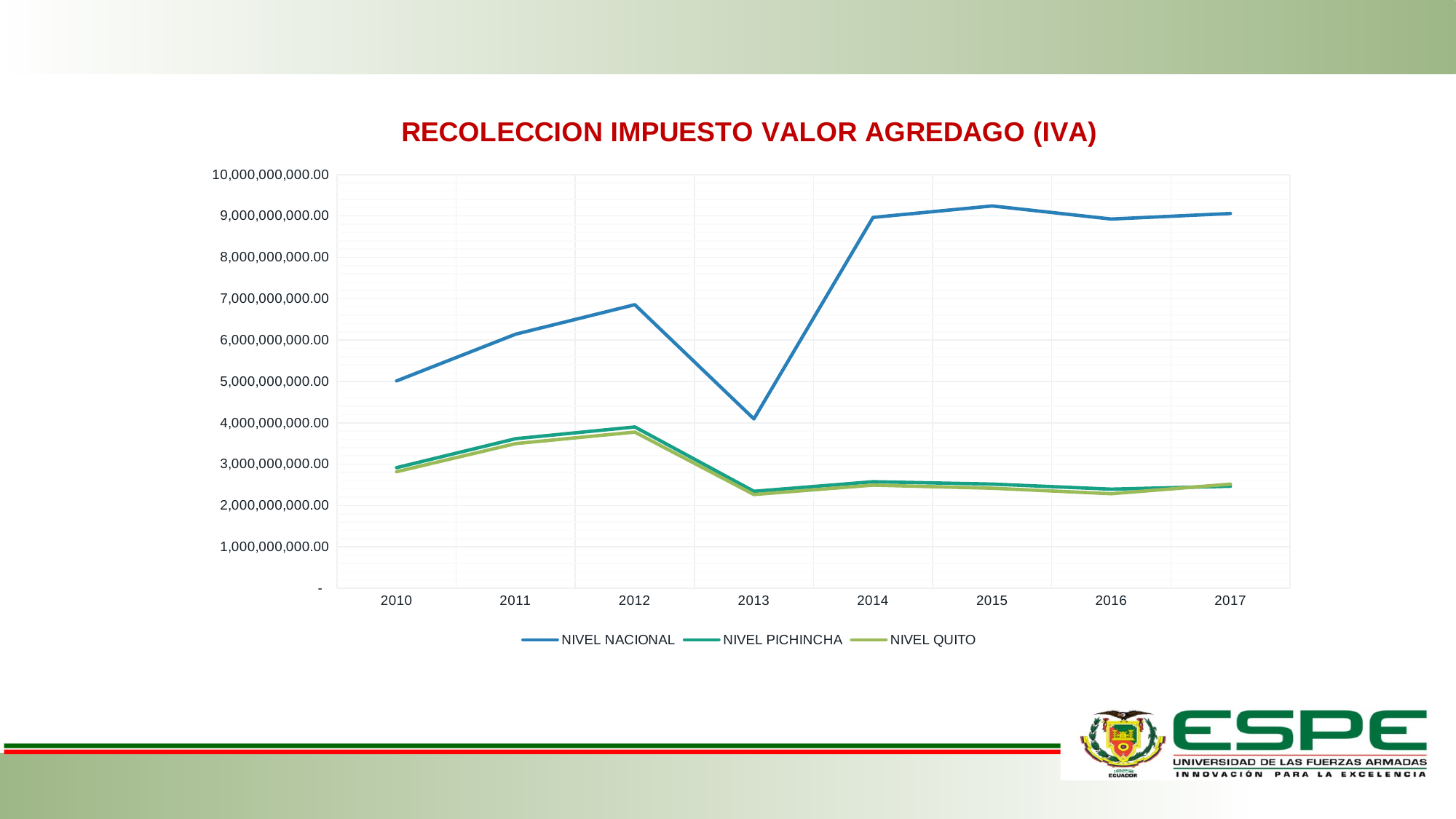

### Chart: RECOLECCION IMPUESTO VALOR AGREDAGO (IVA)

| Category | NIVEL NACIONAL | NIVEL PICHINCHA | NIVEL QUITO |
|---|---|---|---|
| 2010 | 5012267209.01 | 2914947113.18 | 2818099312.32 |
| 2011 | 6143536167.66 | 3615982576.74 | 3497429966.28 |
| 2012 | 6855827577.94 | 3899870125.8 | 3774566864.2 |
| 2013 | 4093406107.21 | 2343851607.54 | 2266101533.71 |
| 2014 | 8965380563.5 | 2575971369.78 | 2493303195.8 |
| 2015 | 9243448687.44 | 2518484245.29 | 2419175790.94 |
| 2016 | 8926168380.32 | 2395415313.87 | 2285555576.58 |
| 2017 | 9059675920.97 | 2466833066.55 | 2517528766.06 |